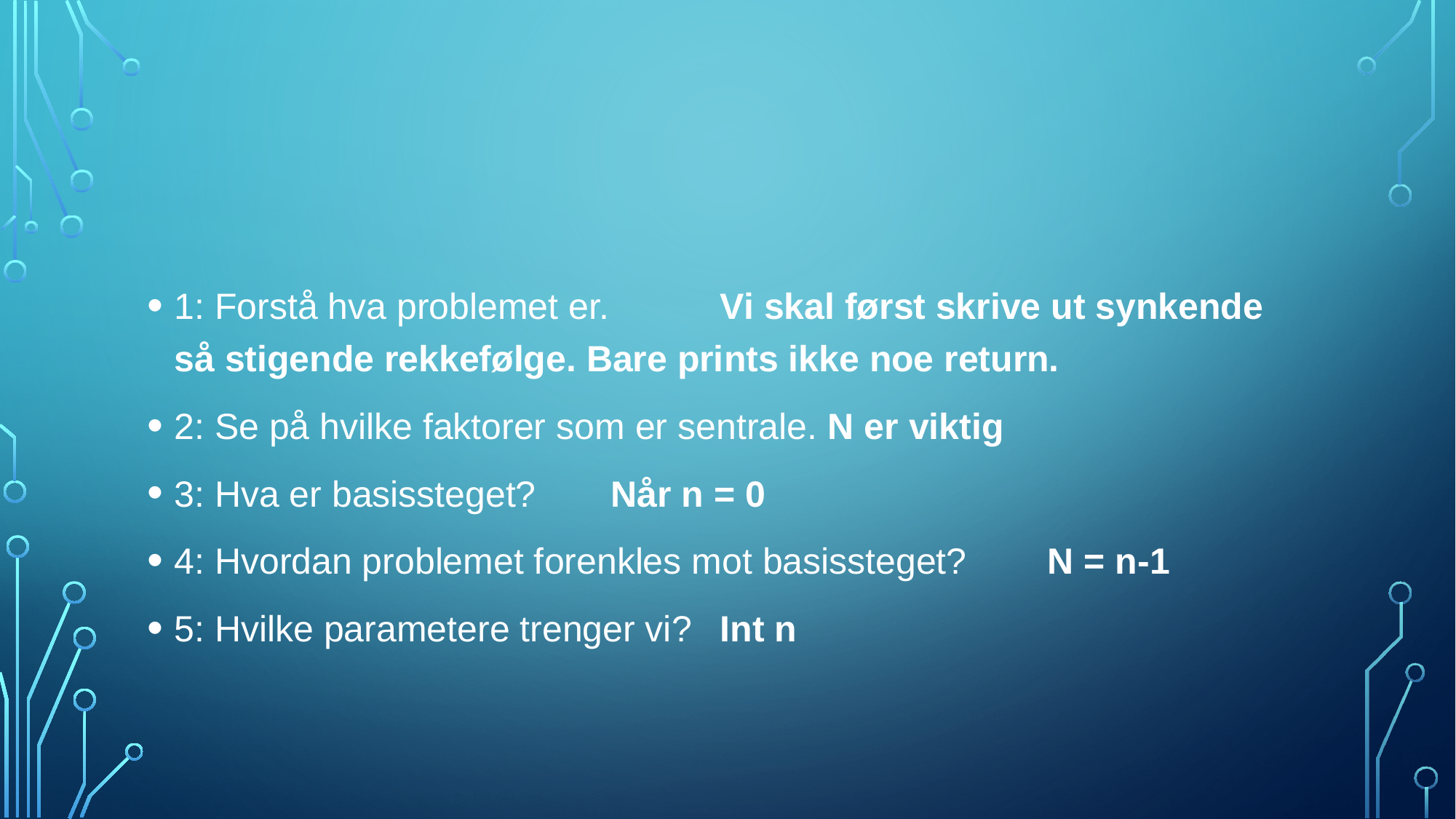

#
1: Forstå hva problemet er. 	Vi skal først skrive ut synkende så stigende rekkefølge. Bare prints ikke noe return.
2: Se på hvilke faktorer som er sentrale. N er viktig
3: Hva er basissteget?	Når n = 0
4: Hvordan problemet forenkles mot basissteget?	N = n-1
5: Hvilke parametere trenger vi?	Int n